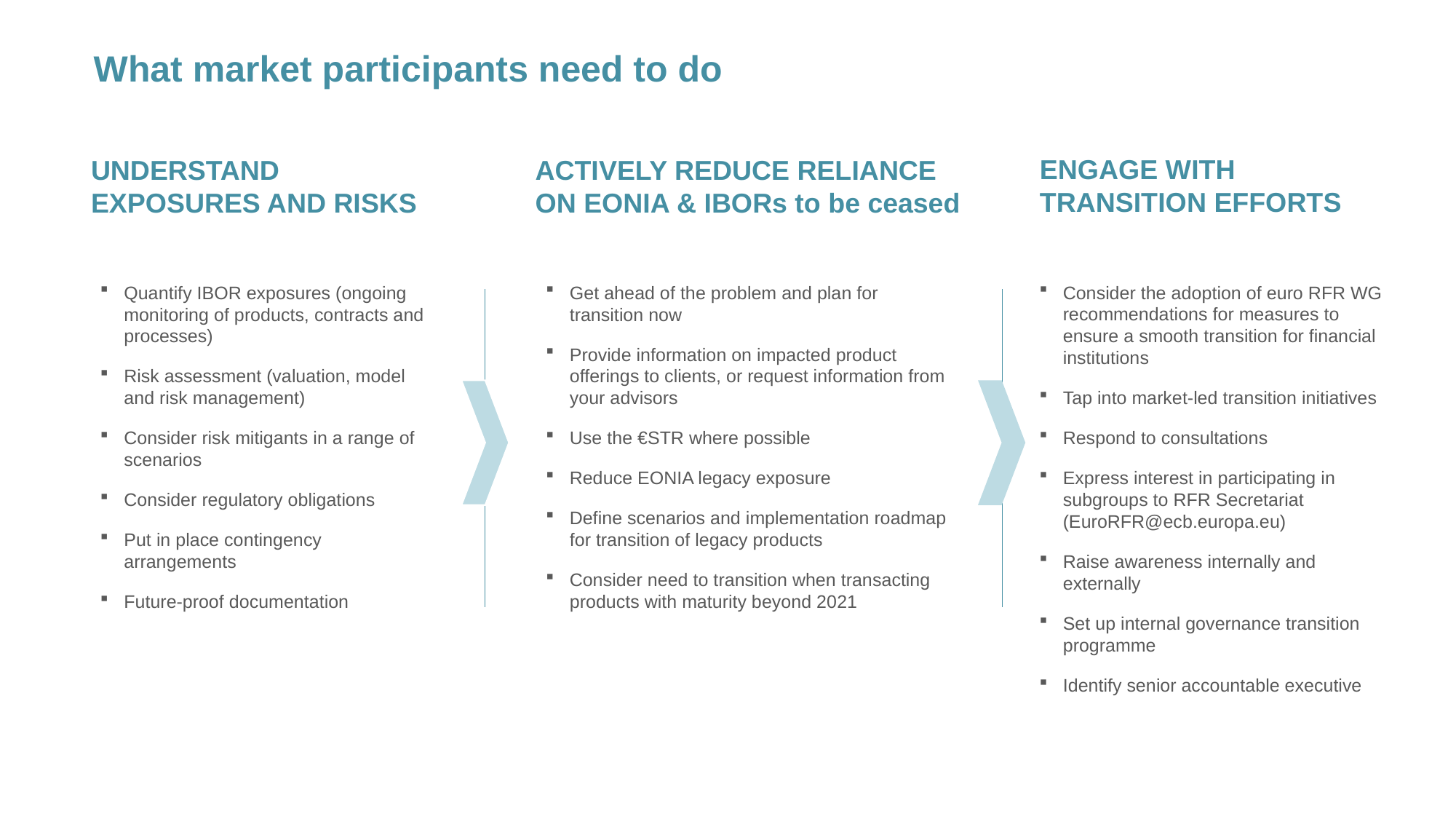

What market participants need to do
ENGAGE WITH TRANSITION EFFORTS
ACTIVELY REDUCE RELIANCE
ON EONIA & IBORs to be ceased
UNDERSTAND EXPOSURES AND RISKS
Quantify IBOR exposures (ongoing monitoring of products, contracts and processes)
Risk assessment (valuation, model and risk management)
Consider risk mitigants in a range of scenarios
Consider regulatory obligations
Put in place contingency arrangements
Future-proof documentation
Get ahead of the problem and plan for transition now
Provide information on impacted product offerings to clients, or request information from your advisors
Use the €STR where possible
Reduce EONIA legacy exposure
Define scenarios and implementation roadmap for transition of legacy products
Consider need to transition when transacting products with maturity beyond 2021
Consider the adoption of euro RFR WG recommendations for measures to ensure a smooth transition for financial institutions
Tap into market-led transition initiatives
Respond to consultations
Express interest in participating in subgroups to RFR Secretariat (EuroRFR@ecb.europa.eu)
Raise awareness internally and externally
Set up internal governance transition programme
Identify senior accountable executive

33